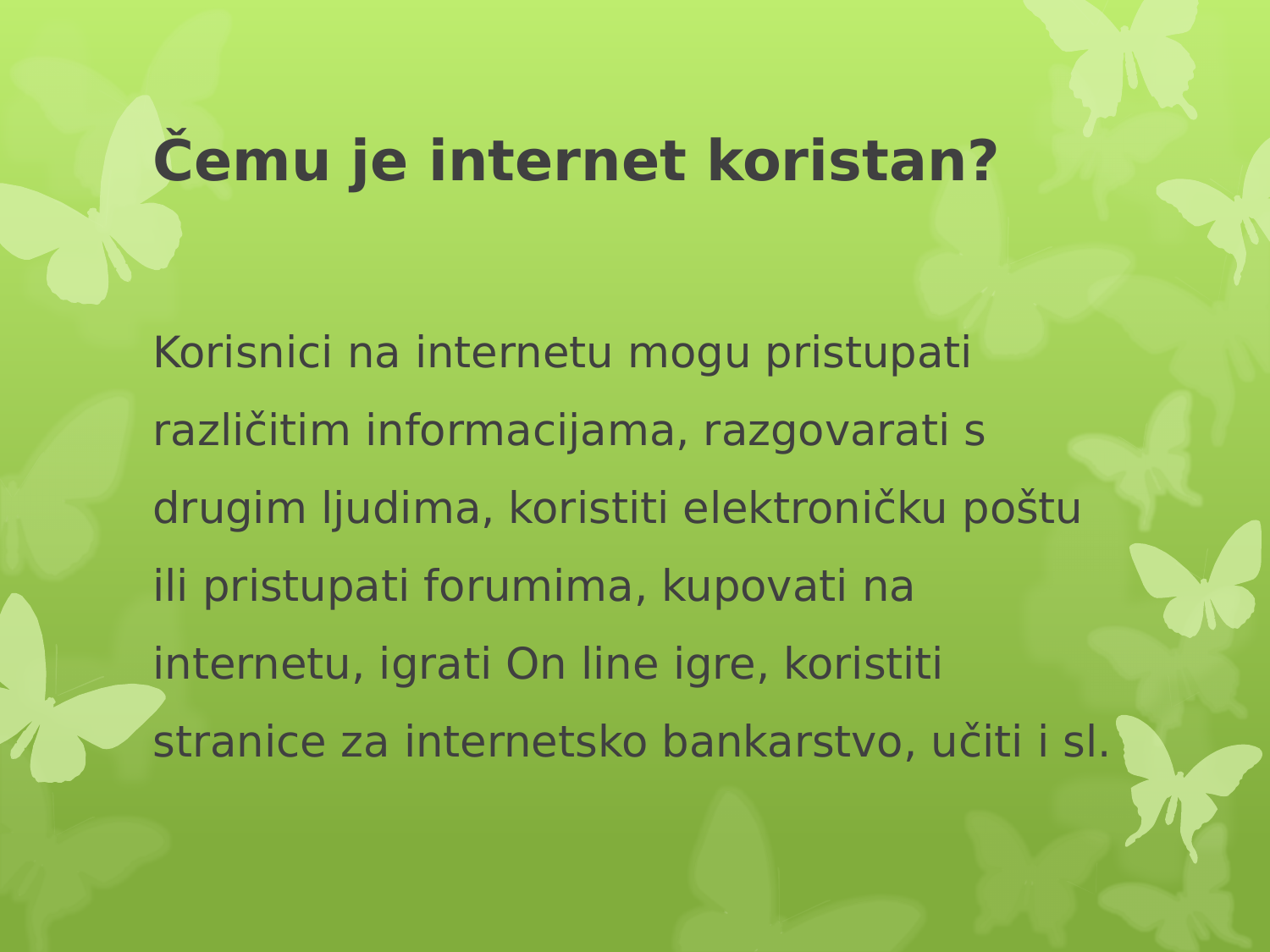

# Čemu je internet koristan?
Korisnici na internetu mogu pristupati različitim informacijama, razgovarati s drugim ljudima, koristiti elektroničku poštu ili pristupati forumima, kupovati na internetu, igrati On line igre, koristiti stranice za internetsko bankarstvo, učiti i sl.